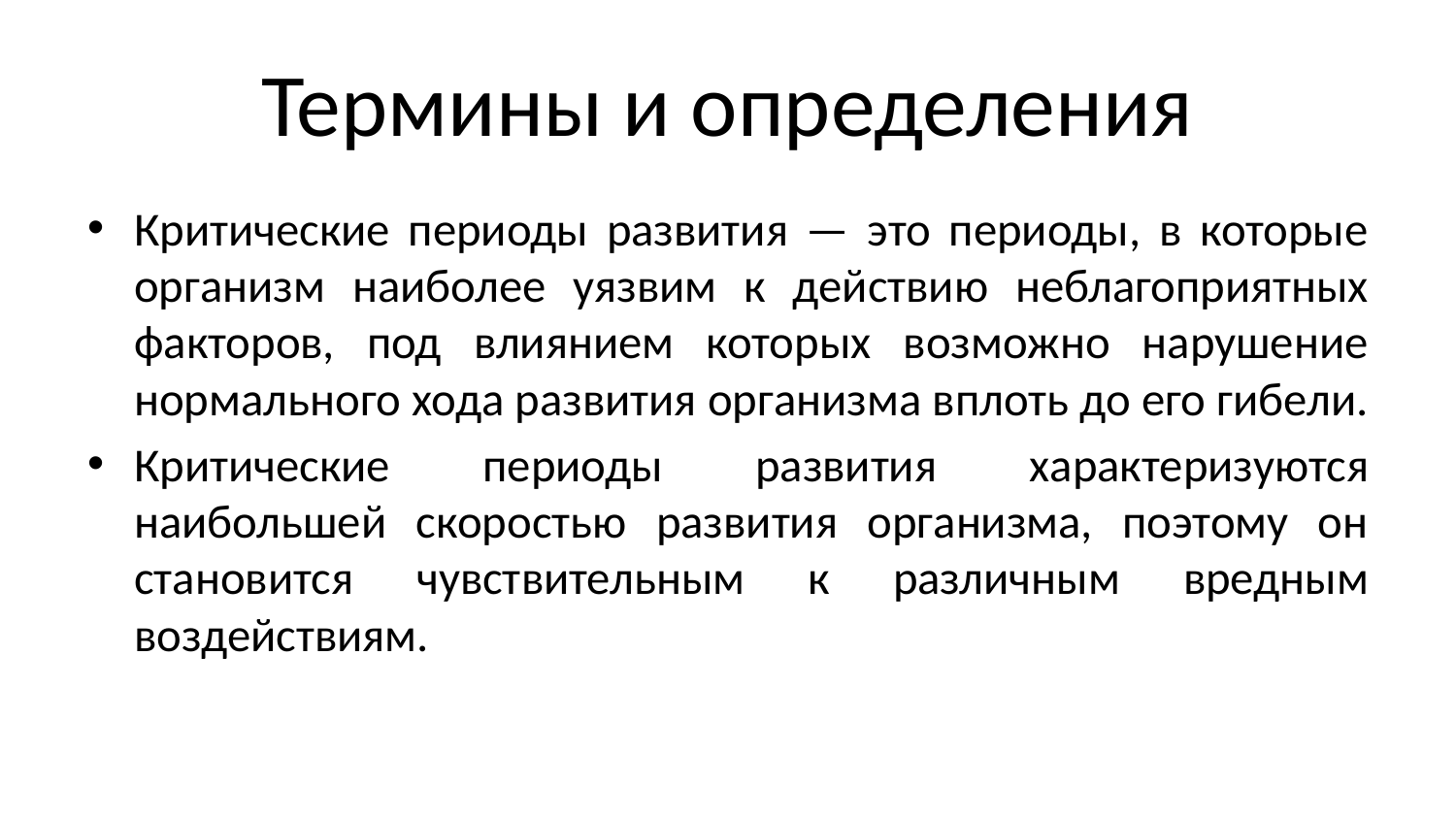

# Термины и определения
Критические периоды развития — это периоды, в которые организм наиболее уязвим к действию неблагоприятных факторов, под влиянием которых возможно нарушение нормального хода развития организма вплоть до его гибели.
Критические периоды развития характеризуются наибольшей скоростью развития организма, поэтому он становится чувствительным к различным вредным воздействиям.